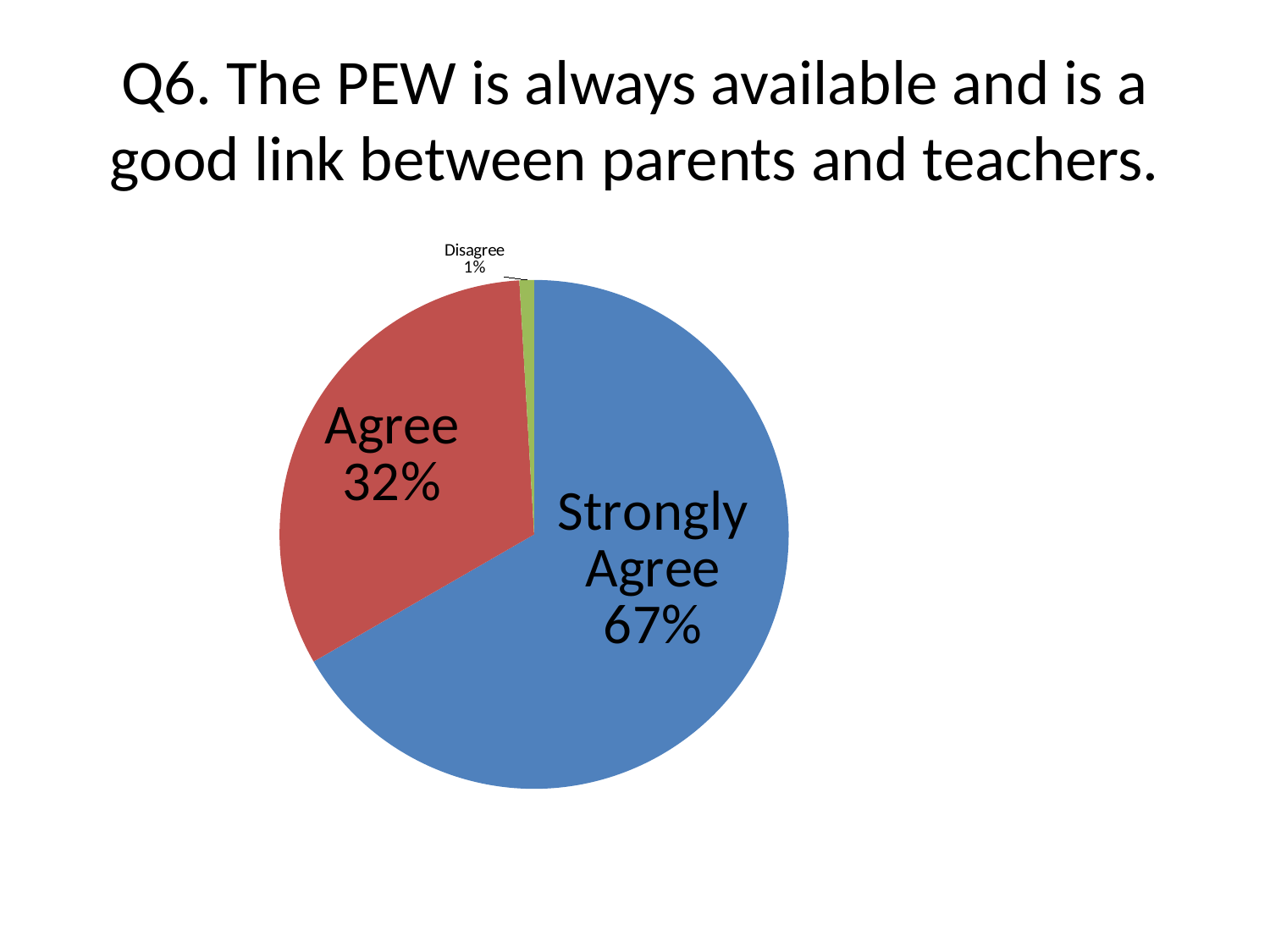

# Q6. The PEW is always available and is a good link between parents and teachers.

### Chart

| Category | The PEW is always available and is a good link between parents and teachers |
|---|---|
| SA | 72.0 |
| A | 35.0 |
| D | 1.0 |
| SD | 0.0 |